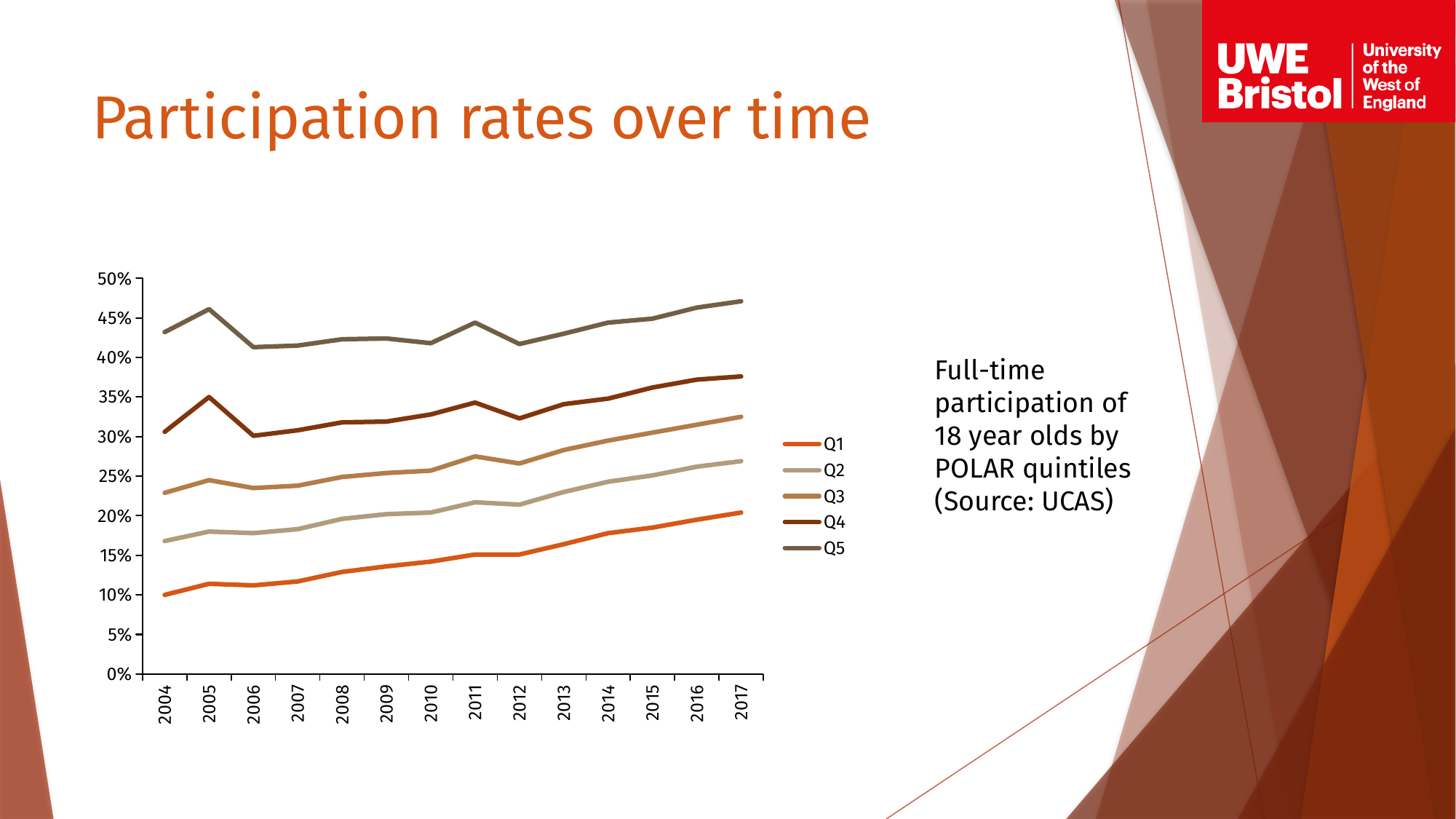

# Participation rates over time

### Chart

| Category | Q1 | Q2 | Q3 | Q4 | Q5 |
|---|---|---|---|---|---|
| 2004 | 0.1 | 0.168 | 0.229 | 0.306 | 0.432 |
| 2005 | 0.114 | 0.18 | 0.245 | 0.35 | 0.461 |
| 2006 | 0.112 | 0.178 | 0.235 | 0.301 | 0.413 |
| 2007 | 0.117 | 0.183 | 0.238 | 0.308 | 0.415 |
| 2008 | 0.129 | 0.196 | 0.249 | 0.318 | 0.423 |
| 2009 | 0.136 | 0.202 | 0.254 | 0.319 | 0.424 |
| 2010 | 0.142 | 0.204 | 0.257 | 0.328 | 0.418 |
| 2011 | 0.151 | 0.217 | 0.275 | 0.343 | 0.444 |
| 2012 | 0.151 | 0.214 | 0.266 | 0.323 | 0.417 |
| 2013 | 0.164 | 0.23 | 0.283 | 0.341 | 0.43 |
| 2014 | 0.178 | 0.243 | 0.295 | 0.348 | 0.444 |
| 2015 | 0.185 | 0.251 | 0.305 | 0.362 | 0.449 |
| 2016 | 0.195 | 0.262 | 0.315 | 0.372 | 0.463 |
| 2017 | 0.204 | 0.269 | 0.325 | 0.376 | 0.471 |
Full-time participation of 18 year olds by POLAR quintiles (Source: UCAS)